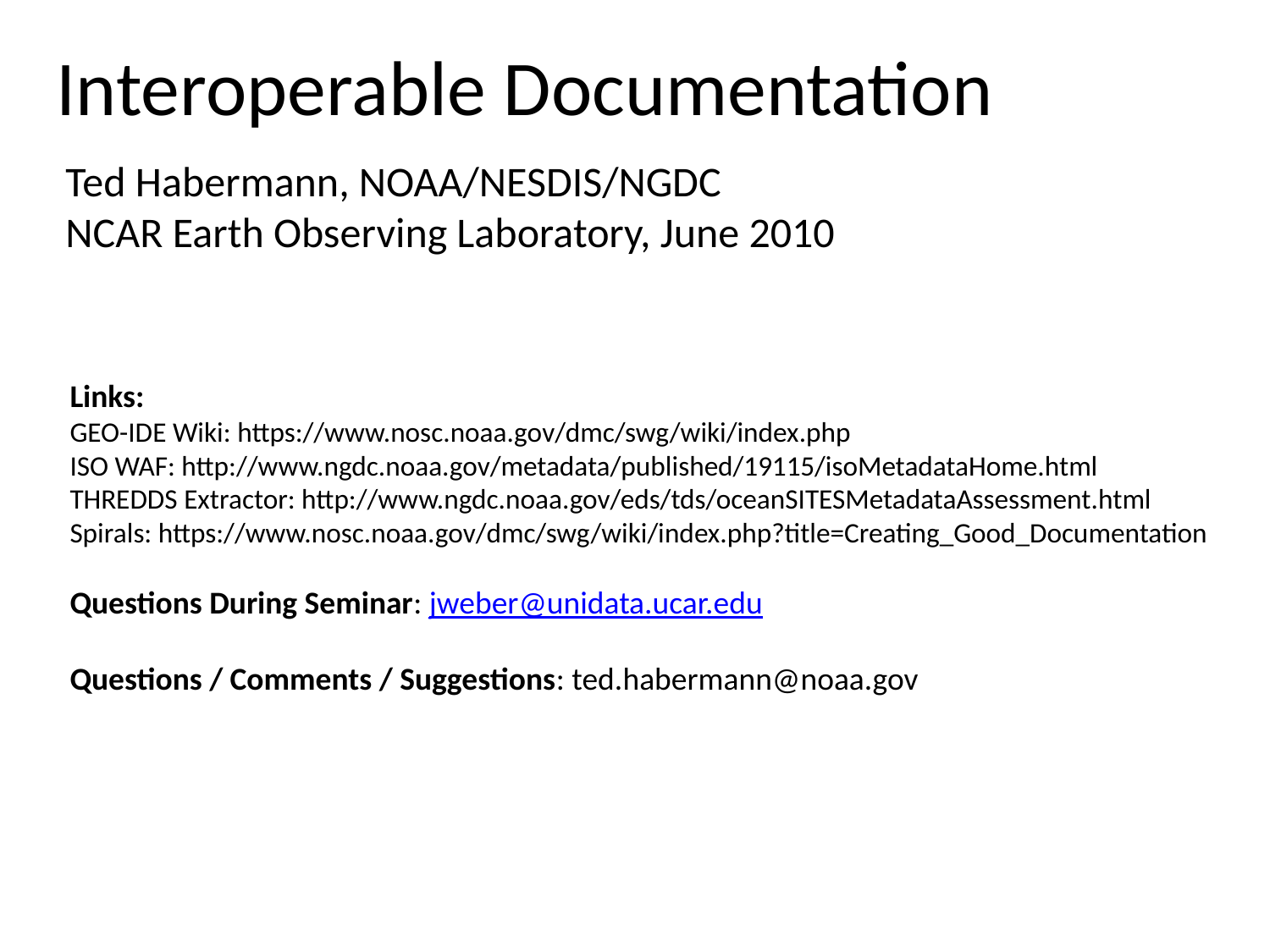

# Interoperable Documentation
Ted Habermann, NOAA/NESDIS/NGDC
NCAR Earth Observing Laboratory, June 2010
Links:
GEO-IDE Wiki: https://www.nosc.noaa.gov/dmc/swg/wiki/index.php
ISO WAF: http://www.ngdc.noaa.gov/metadata/published/19115/isoMetadataHome.html
THREDDS Extractor: http://www.ngdc.noaa.gov/eds/tds/oceanSITESMetadataAssessment.html
Spirals: https://www.nosc.noaa.gov/dmc/swg/wiki/index.php?title=Creating_Good_Documentation

Questions During Seminar: jweber@unidata.ucar.edu

Questions / Comments / Suggestions: ted.habermann@noaa.gov